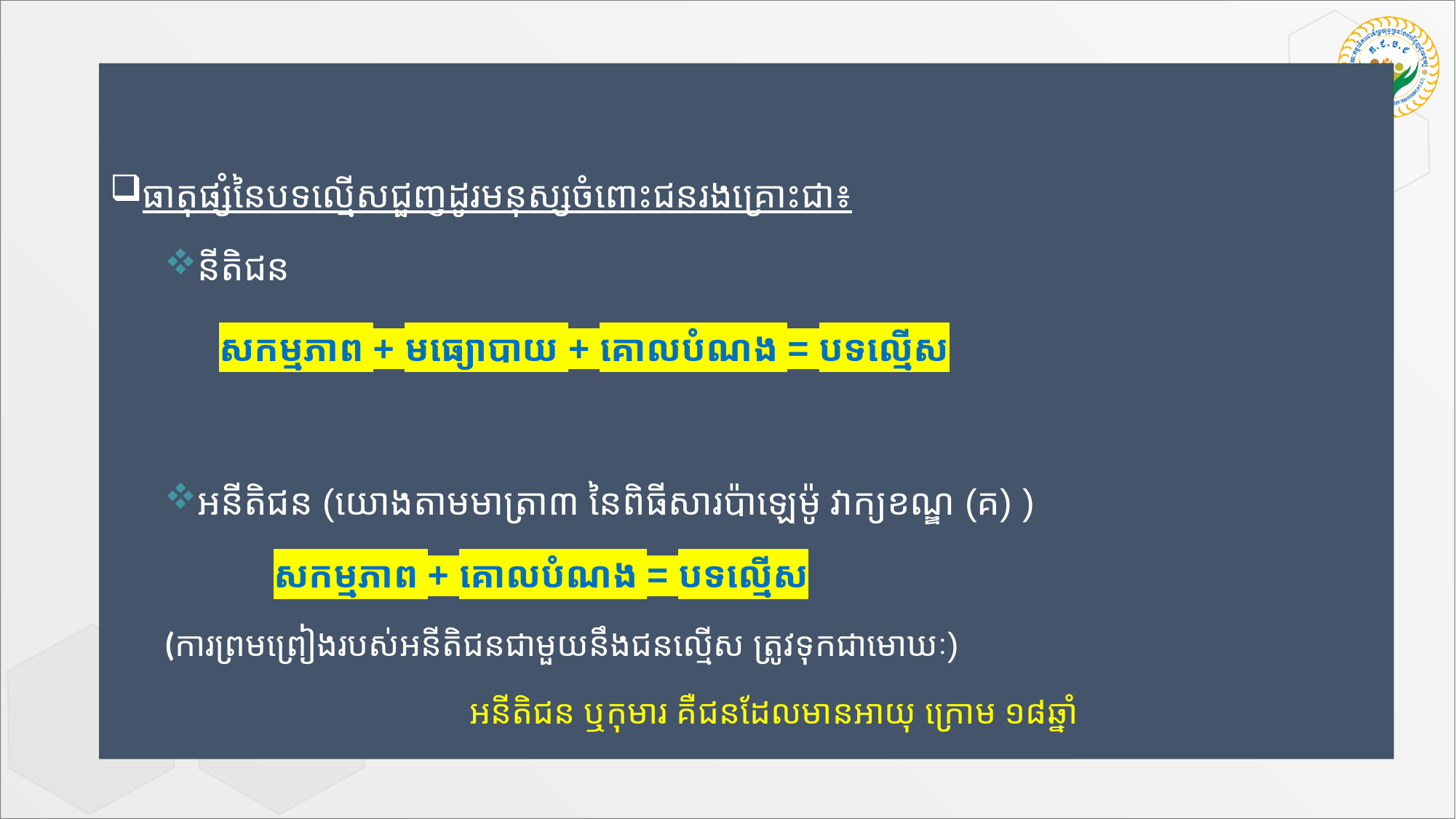

ធាតុផ្សំនៃបទល្មើសជួញដូរមនុស្សចំពោះជនរងគ្រោះជា៖
នីតិជន
	សកម្មភាព + មធ្យោបាយ + គោលបំណង = បទល្មើស

អនីតិជន (យោងតាមមាត្រា៣ នៃពិធីសារប៉ាឡេម៉ូ វាក្យខណ្ឌ (គ) )
	សកម្មភាព + គោលបំណង = បទល្មើស
(ការព្រមព្រៀង​របស់អនីតិជនជាមួយនឹងជនល្មើស ត្រូវទុកជាមោឃៈ)
អនីតិជន ឬកុមារ គឺជនដែលមានអាយុ ក្រោម ១៨ឆ្នាំ